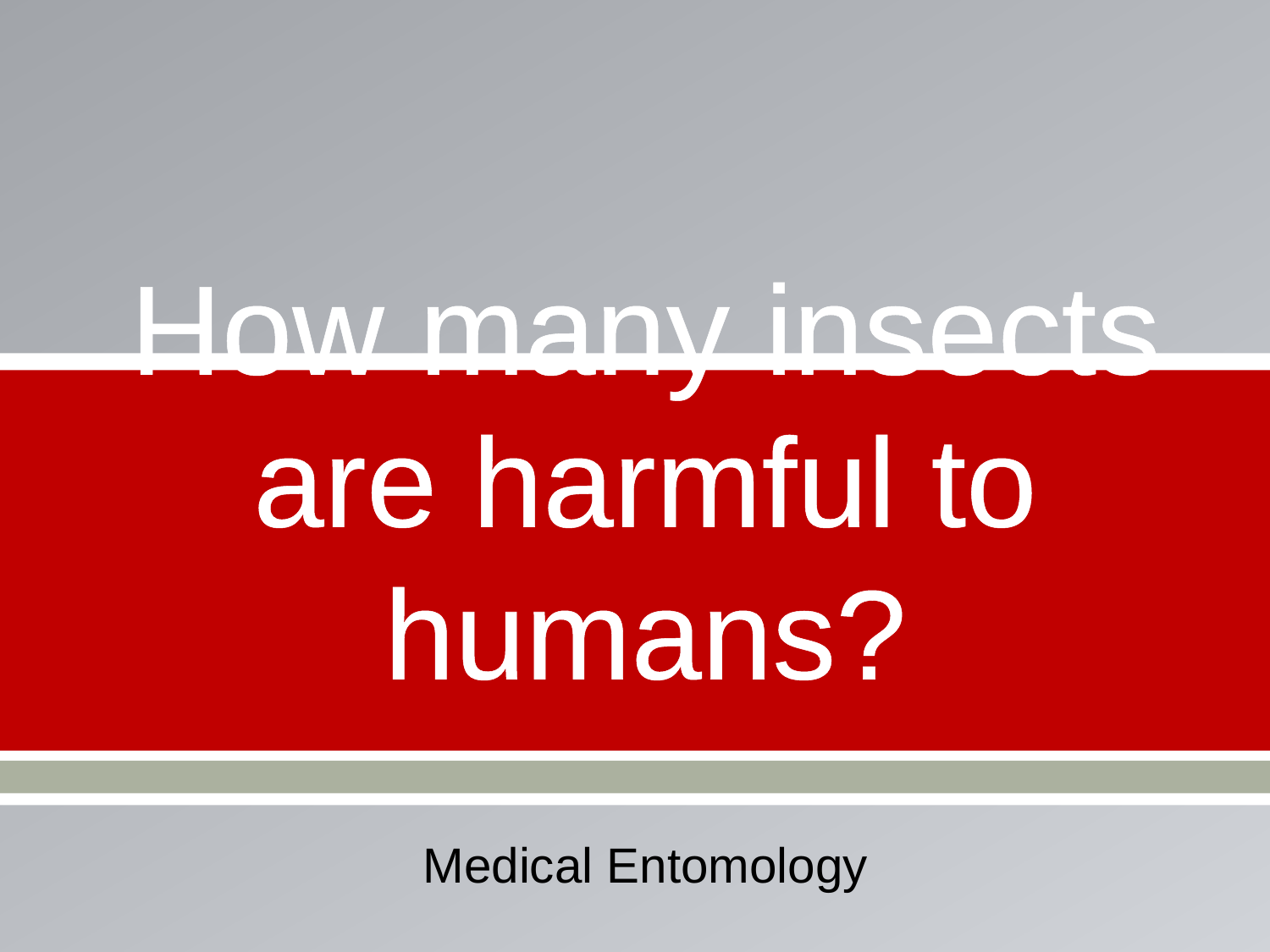

# How many insects are harmful to humans?
Medical Entomology